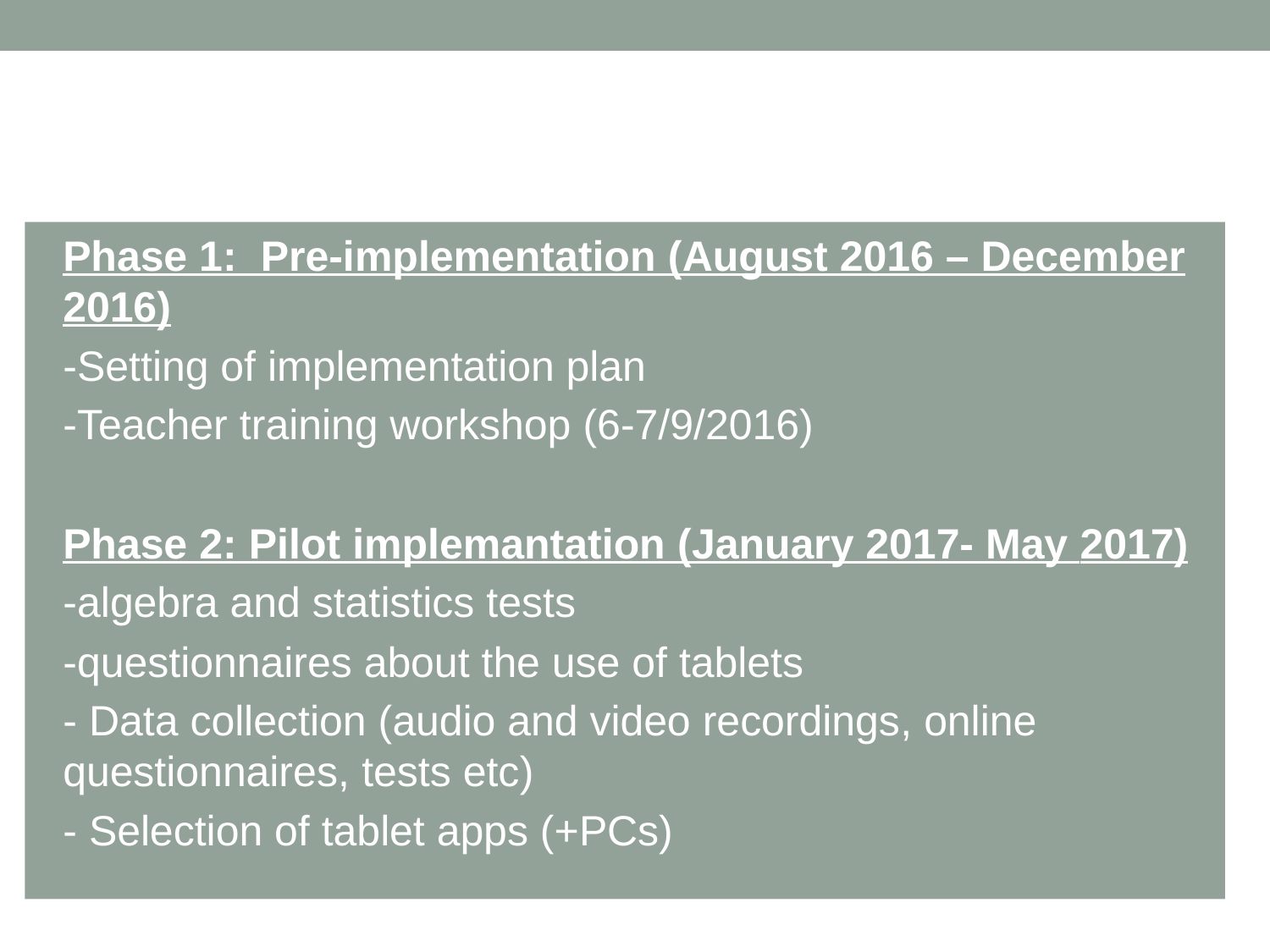

#
Phase 1:  Pre-implementation (August 2016 – December 2016)
-Setting of implementation plan
-Teacher training workshop (6-7/9/2016)

Phase 2: Pilot implemantation (January 2017- May 2017)
-algebra and statistics tests
-questionnaires about the use of tablets
- Data collection (audio and video recordings, online questionnaires, tests etc)
- Selection of tablet apps (+PCs)